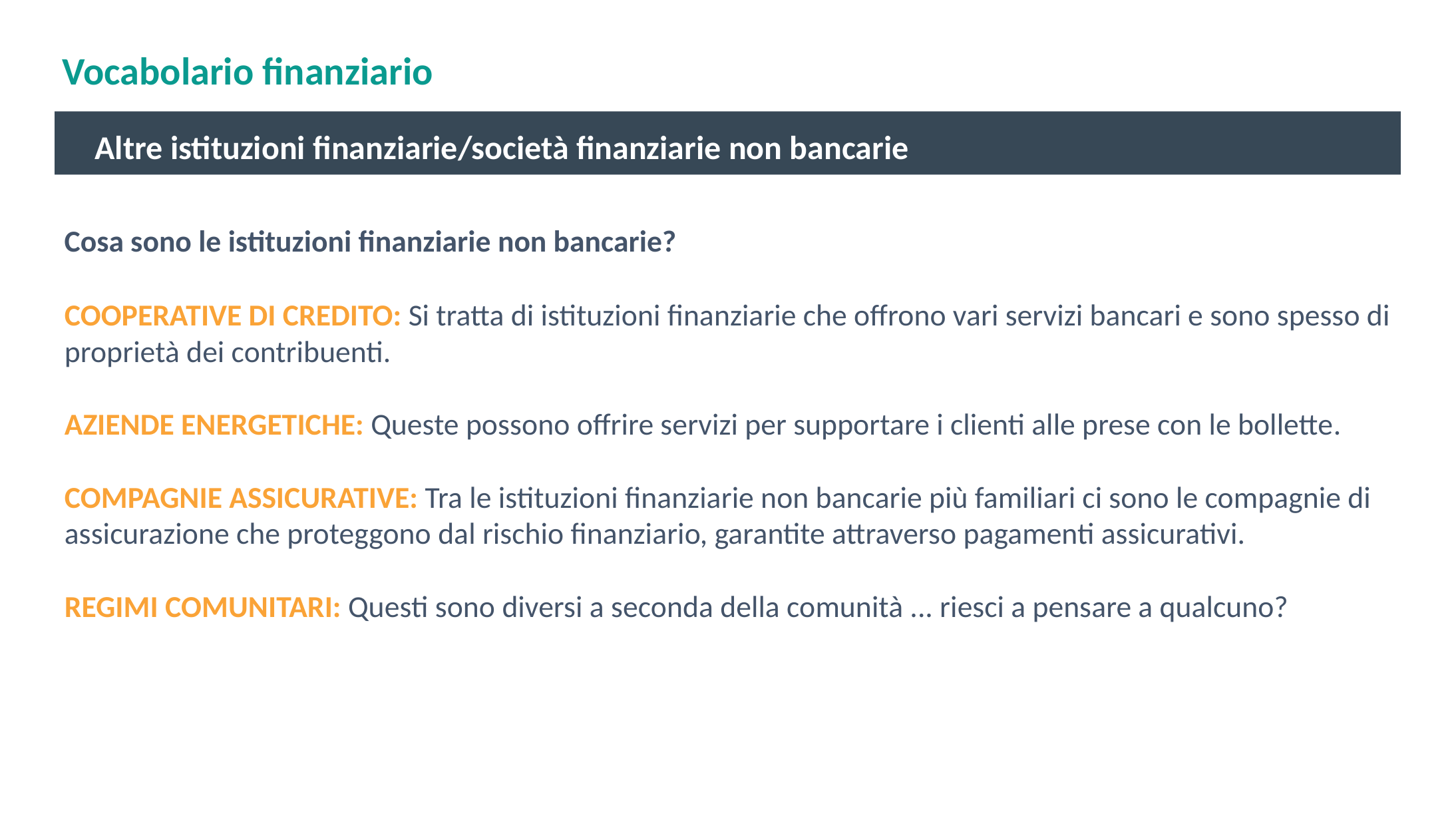

# Vocabolario finanziario

 Altre istituzioni finanziarie/società finanziarie non bancarie

Cosa sono le istituzioni finanziarie non bancarie?

COOPERATIVE DI CREDITO: Si tratta di istituzioni finanziarie che offrono vari servizi bancari e sono spesso di proprietà dei contribuenti.

AZIENDE ENERGETICHE: Queste possono offrire servizi per supportare i clienti alle prese con le bollette.

COMPAGNIE ASSICURATIVE: Tra le istituzioni finanziarie non bancarie più familiari ci sono le compagnie di assicurazione che proteggono dal rischio finanziario, garantite attraverso pagamenti assicurativi.

REGIMI COMUNITARI: Questi sono diversi a seconda della comunità ... riesci a pensare a qualcuno?